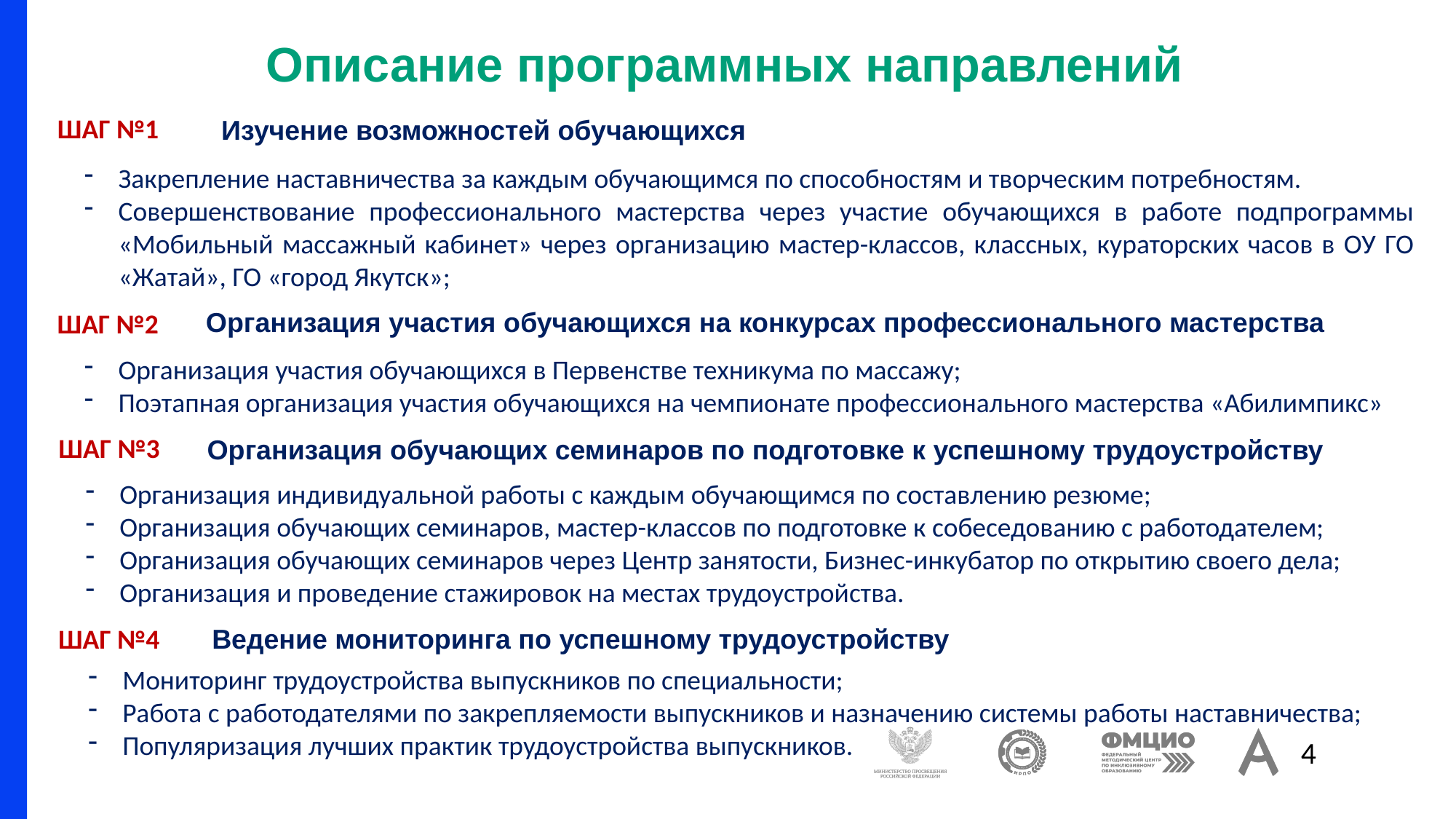

# Описание программных направлений
ШАГ №1
Изучение возможностей обучающихся
Закрепление наставничества за каждым обучающимся по способностям и творческим потребностям.
Совершенствование профессионального мастерства через участие обучающихся в работе подпрограммы «Мобильный массажный кабинет» через организацию мастер-классов, классных, кураторских часов в ОУ ГО «Жатай», ГО «город Якутск»;
Организация участия обучающихся на конкурсах профессионального мастерства
ШАГ №2
Организация участия обучающихся в Первенстве техникума по массажу;
Поэтапная организация участия обучающихся на чемпионате профессионального мастерства «Абилимпикс»
ШАГ №3
Организация обучающих семинаров по подготовке к успешному трудоустройству
Организация индивидуальной работы с каждым обучающимся по составлению резюме;
Организация обучающих семинаров, мастер-классов по подготовке к собеседованию с работодателем;
Организация обучающих семинаров через Центр занятости, Бизнес-инкубатор по открытию своего дела;
Организация и проведение стажировок на местах трудоустройства.
ШАГ №4
Ведение мониторинга по успешному трудоустройству
Мониторинг трудоустройства выпускников по специальности;
Работа с работодателями по закрепляемости выпускников и назначению системы работы наставничества;
Популяризация лучших практик трудоустройства выпускников.